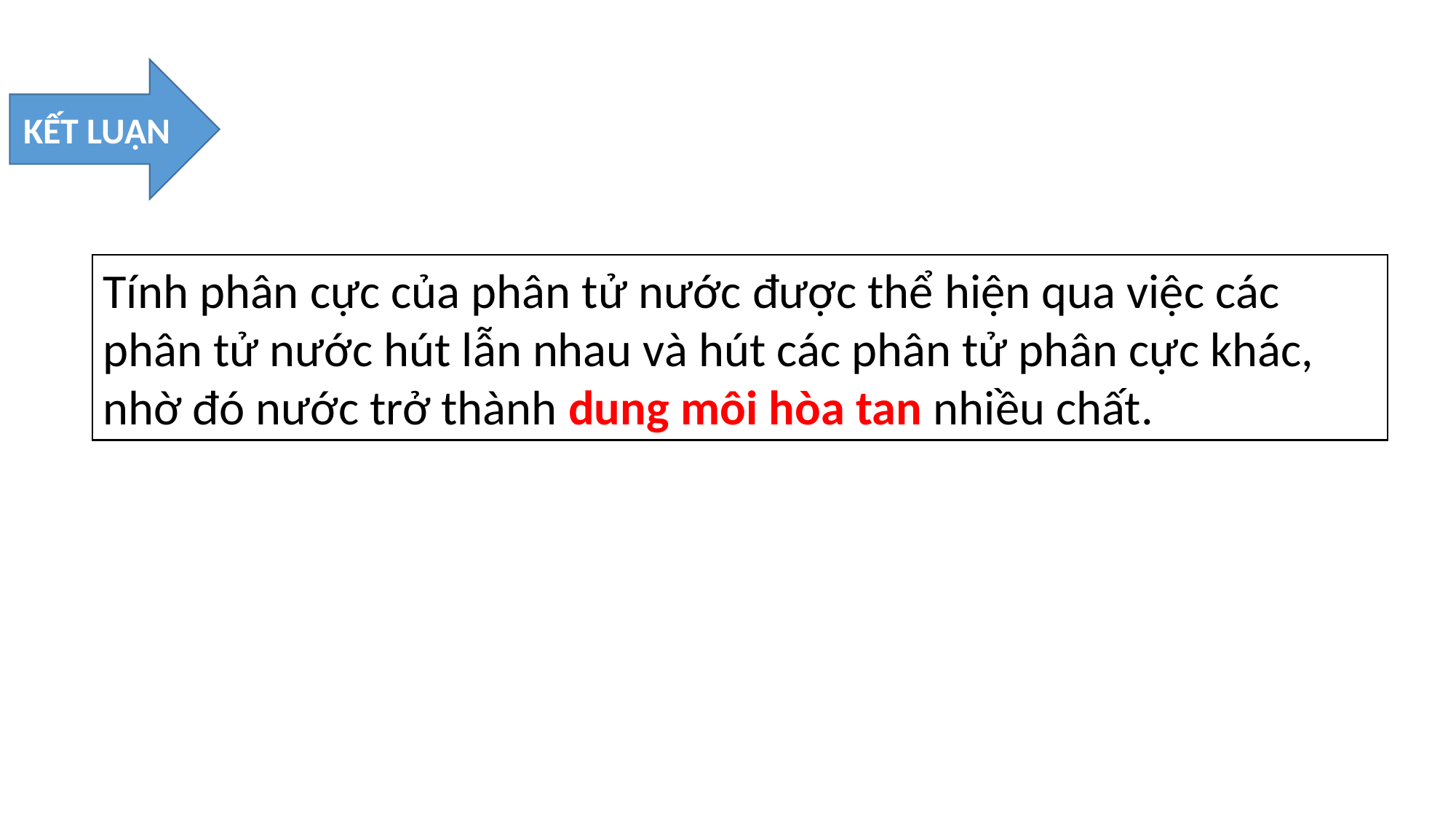

KẾT LUẬN
Tính phân cực của phân tử nước được thể hiện qua việc các phân tử nước hút lẫn nhau và hút các phân tử phân cực khác, nhờ đó nước trở thành dung môi hòa tan nhiều chất.